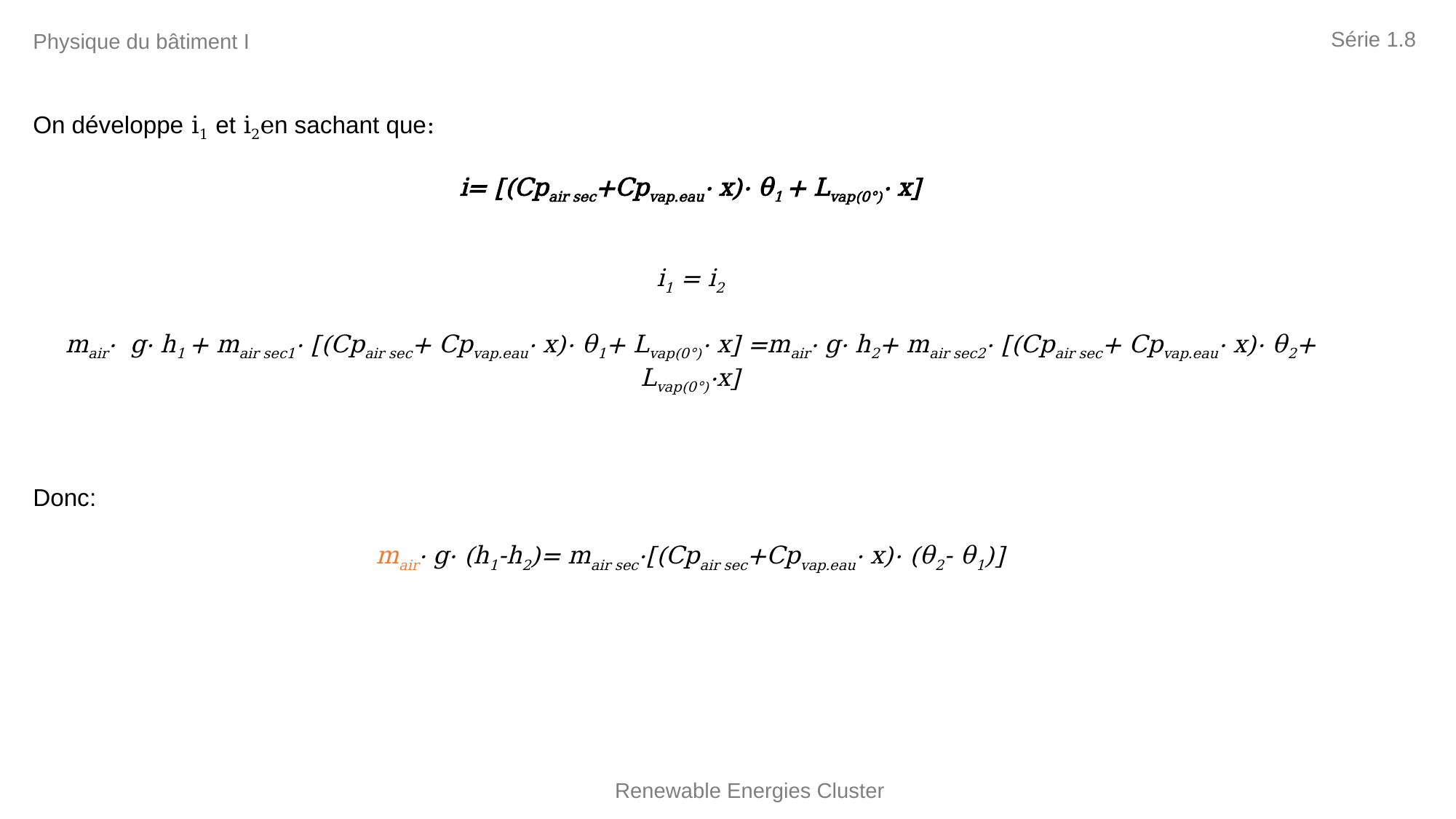

Série 1.8

Physique du bâtiment I

On développe i1 et i2en sachant que:

i= [(Cpair sec+Cpvap.eau⋅ x)⋅ θ1 + Lvap(0°)⋅ x]

i1 = i2

mair⋅  g⋅ h1 + mair sec1⋅ [(Cpair sec+ Cpvap.eau⋅ x)⋅ θ1+ Lvap(0°)⋅ x] =mair⋅ g⋅ h2+ mair sec2⋅ [(Cpair sec+ Cpvap.eau⋅ x)⋅ θ2+ Lvap(0°)⋅x]

Donc:

mair⋅ g⋅ (h1-h2)= mair sec⋅[(Cpair sec+Cpvap.eau⋅ x)⋅ (θ2- θ1)]

Renewable Energies Cluster